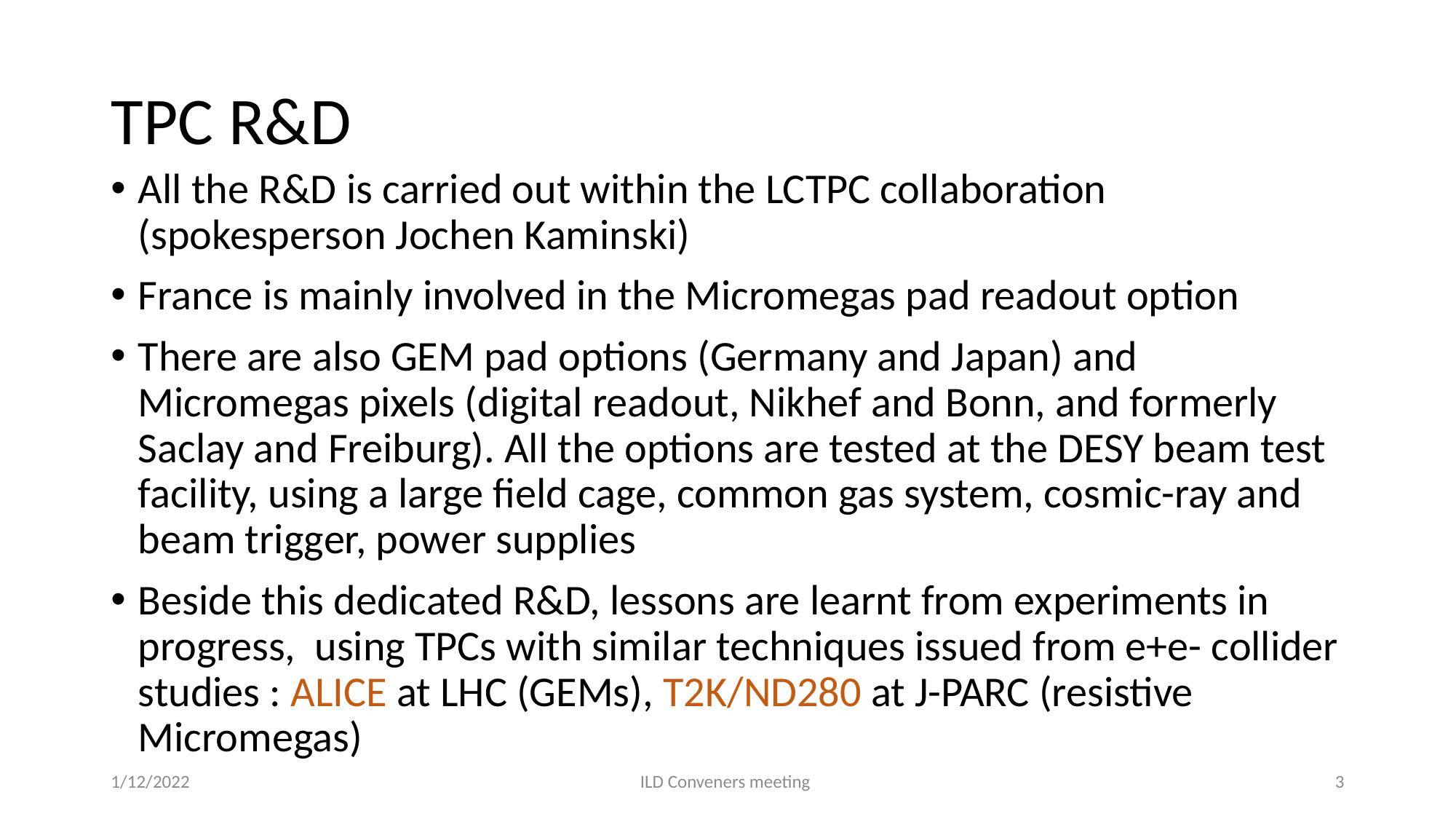

# TPC R&D
All the R&D is carried out within the LCTPC collaboration (spokesperson Jochen Kaminski)
France is mainly involved in the Micromegas pad readout option
There are also GEM pad options (Germany and Japan) and Micromegas pixels (digital readout, Nikhef and Bonn, and formerly Saclay and Freiburg). All the options are tested at the DESY beam test facility, using a large field cage, common gas system, cosmic-ray and beam trigger, power supplies
Beside this dedicated R&D, lessons are learnt from experiments in progress,  using TPCs with similar techniques issued from e+e- collider studies : ALICE at LHC (GEMs), T2K/ND280 at J-PARC (resistive Micromegas)
1/12/2022
ILD Conveners meeting
3